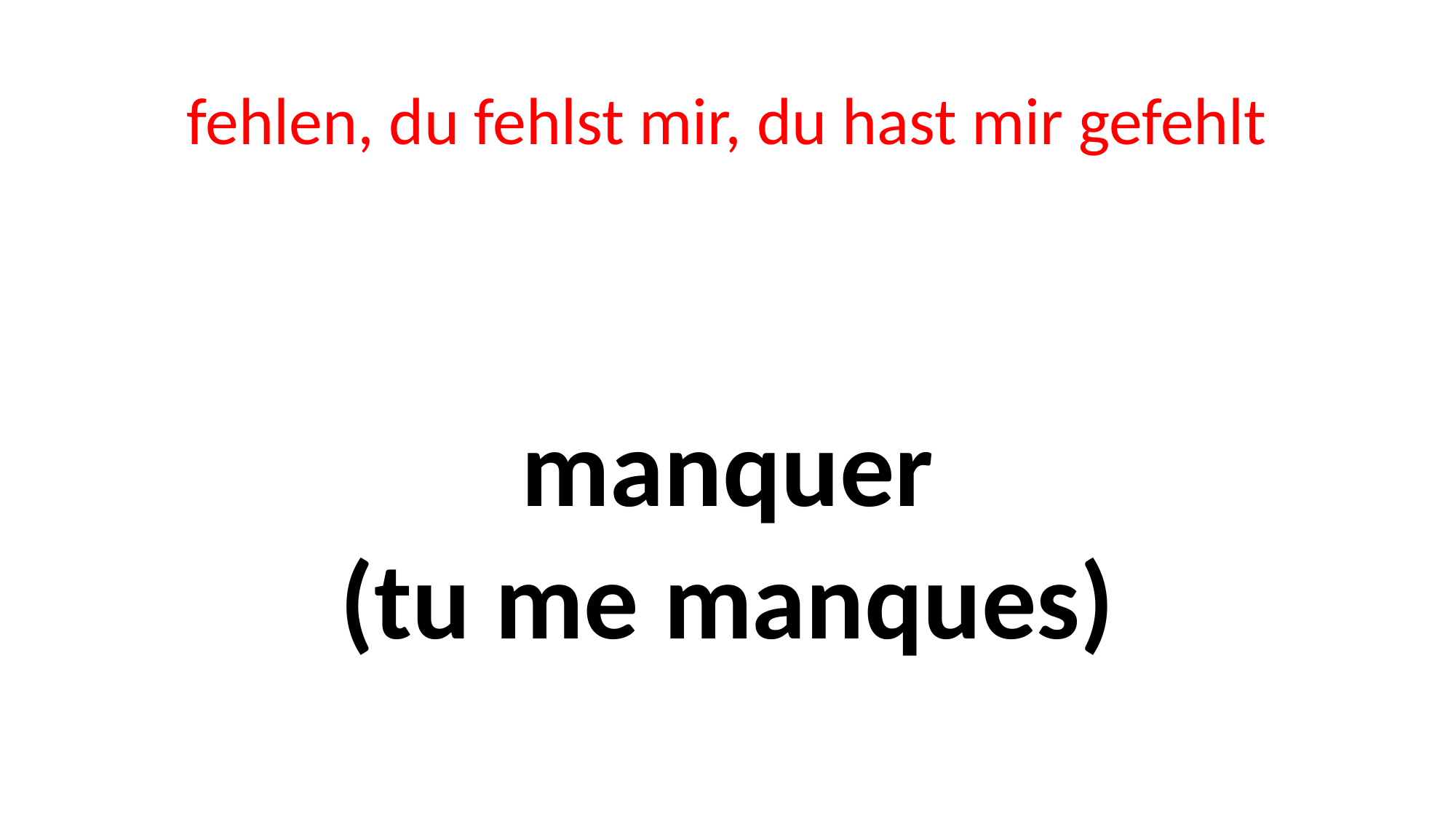

# fehlen, du fehlst mir, du hast mir gefehlt

manquer
(tu me manques)